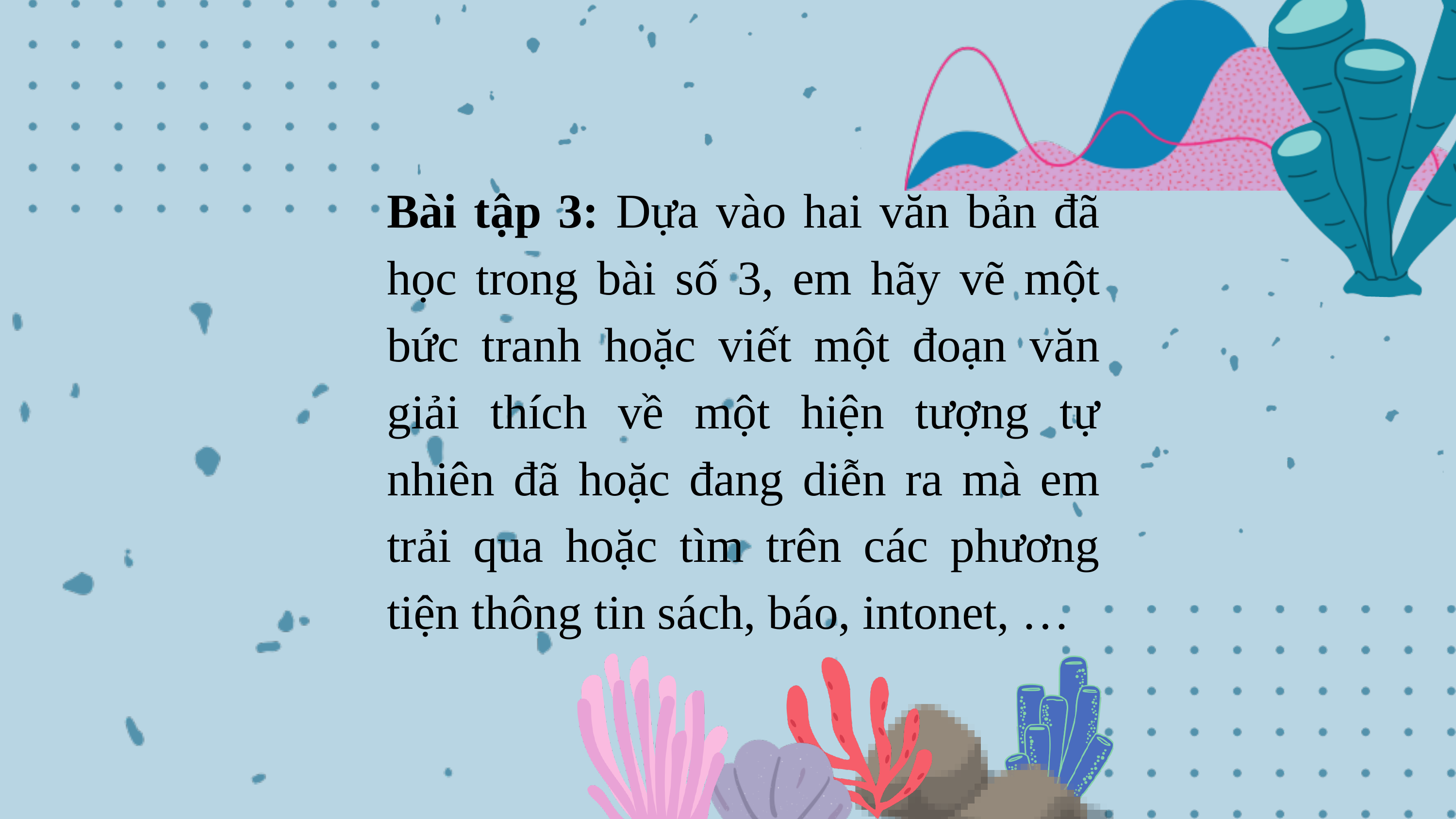

Bài tập 3: Dựa vào hai văn bản đã học trong bài số 3, em hãy vẽ một bức tranh hoặc viết một đoạn văn giải thích về một hiện tượng tự nhiên đã hoặc đang diễn ra mà em trải qua hoặc tìm trên các phương tiện thông tin sách, báo, intonet, …